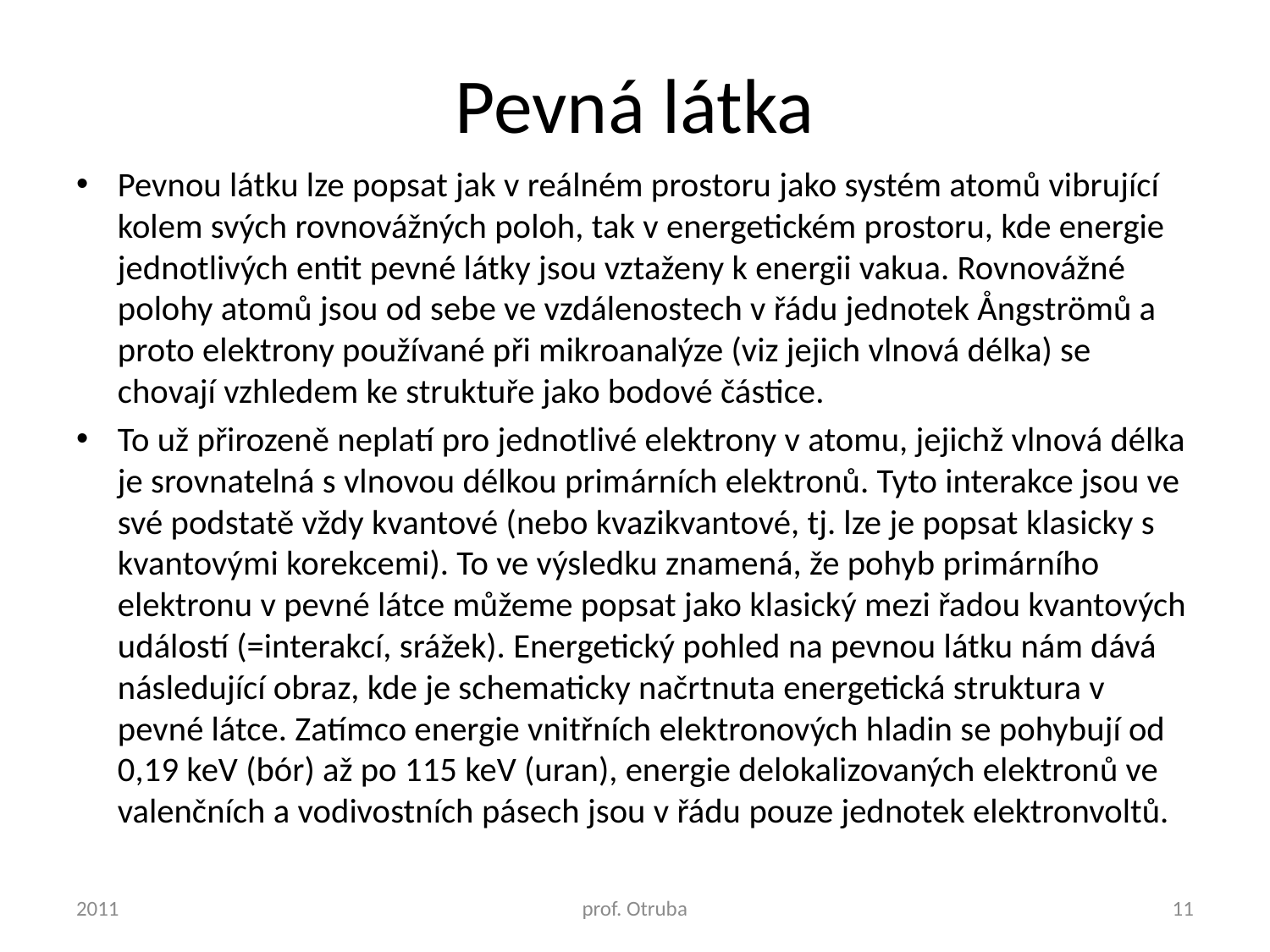

# Pevná látka
Pevnou látku lze popsat jak v reálném prostoru jako systém atomů vibrující kolem svých rovnovážných poloh, tak v energetickém prostoru, kde energie jednotlivých entit pevné látky jsou vztaženy k energii vakua. Rovnovážné polohy atomů jsou od sebe ve vzdálenostech v řádu jednotek Ångströmů a proto elektrony používané při mikroanalýze (viz jejich vlnová délka) se chovají vzhledem ke struktuře jako bodové částice.
To už přirozeně neplatí pro jednotlivé elektrony v atomu, jejichž vlnová délka je srovnatelná s vlnovou délkou primárních elektronů. Tyto interakce jsou ve své podstatě vždy kvantové (nebo kvazikvantové, tj. lze je popsat klasicky s kvantovými korekcemi). To ve výsledku znamená, že pohyb primárního elektronu v pevné látce můžeme popsat jako klasický mezi řadou kvantových událostí (=interakcí, srážek). Energetický pohled na pevnou látku nám dává následující obraz, kde je schematicky načrtnuta energetická struktura v pevné látce. Zatímco energie vnitřních elektronových hladin se pohybují od 0,19 keV (bór) až po 115 keV (uran), energie delokalizovaných elektronů ve valenčních a vodivostních pásech jsou v řádu pouze jednotek elektronvoltů.
2011
prof. Otruba
11